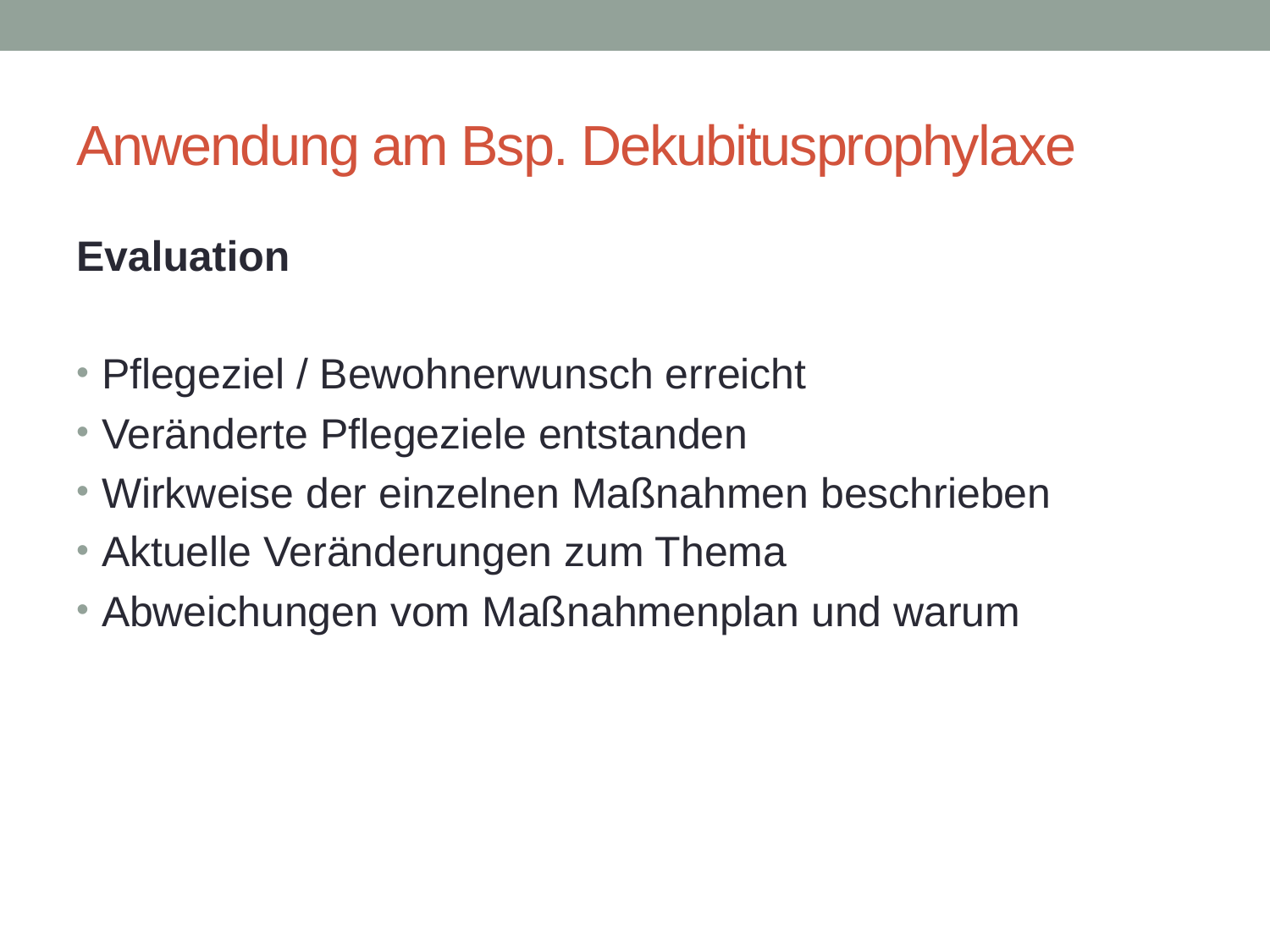

# Anwendung am Bsp. Dekubitusprophylaxe
Evaluation

Pflegeziel / Bewohnerwunsch erreicht
Veränderte Pflegeziele entstanden
Wirkweise der einzelnen Maßnahmen beschrieben
Aktuelle Veränderungen zum Thema
Abweichungen vom Maßnahmenplan und warum